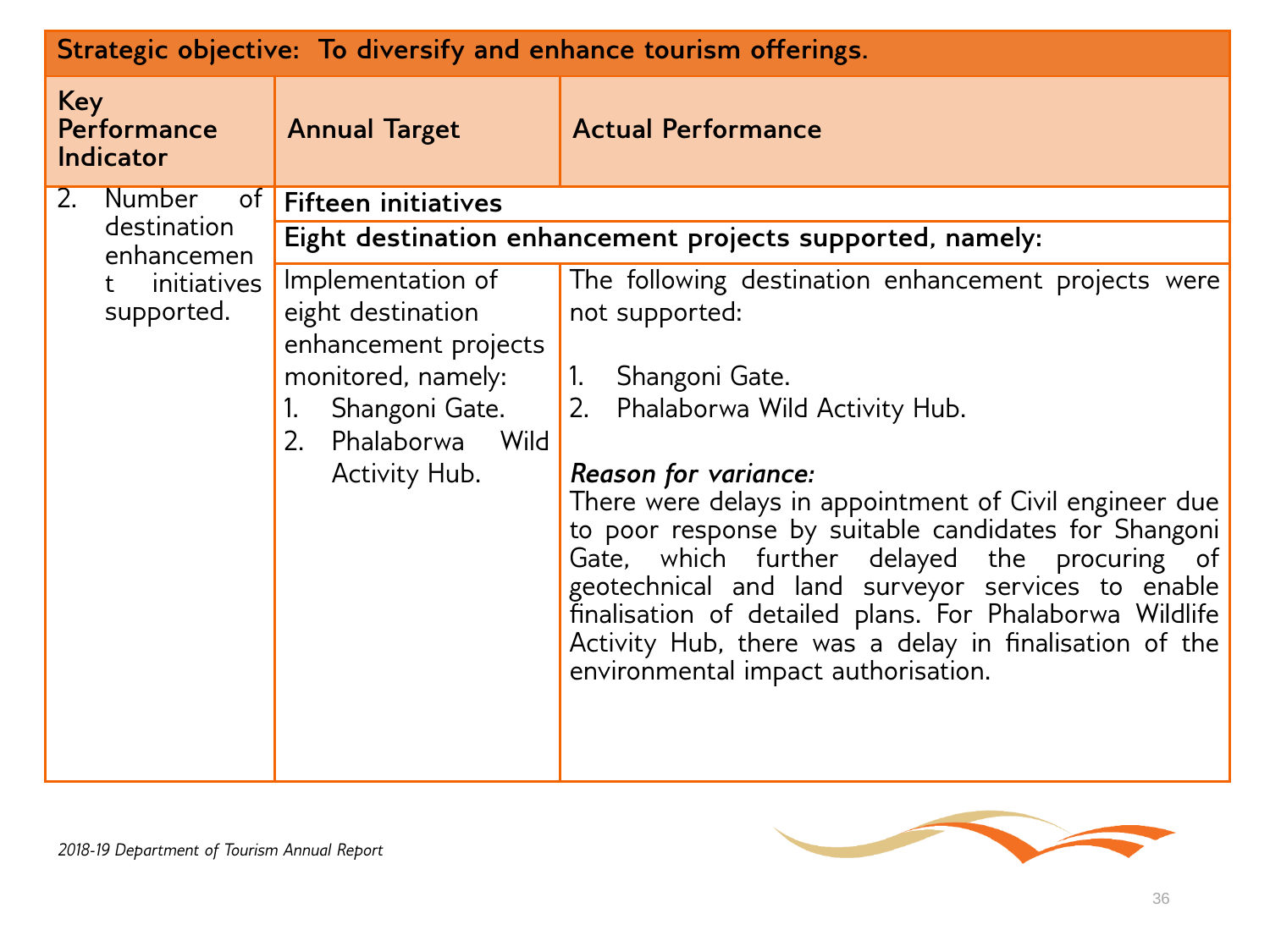

| Strategic objective: To diversify and enhance tourism offerings. |  |  |
| --- | --- | --- |
| Key Performance Indicator | Annual Target | Actual Performance |
| Number of destination enhancement initiatives supported. | Fifteen initiatives |  |
|  | Eight destination enhancement projects supported, namely: |  |
|  | Implementation of eight destination enhancement projects monitored, namely: Shangoni Gate. Phalaborwa Wild Activity Hub. | The following destination enhancement projects were not supported: Shangoni Gate. Phalaborwa Wild Activity Hub. Reason for variance: There were delays in appointment of Civil engineer due to poor response by suitable candidates for Shangoni Gate, which further delayed the procuring of geotechnical and land surveyor services to enable finalisation of detailed plans. For Phalaborwa Wildlife Activity Hub, there was a delay in finalisation of the environmental impact authorisation. |
2018-19 Department of Tourism Annual Report
36